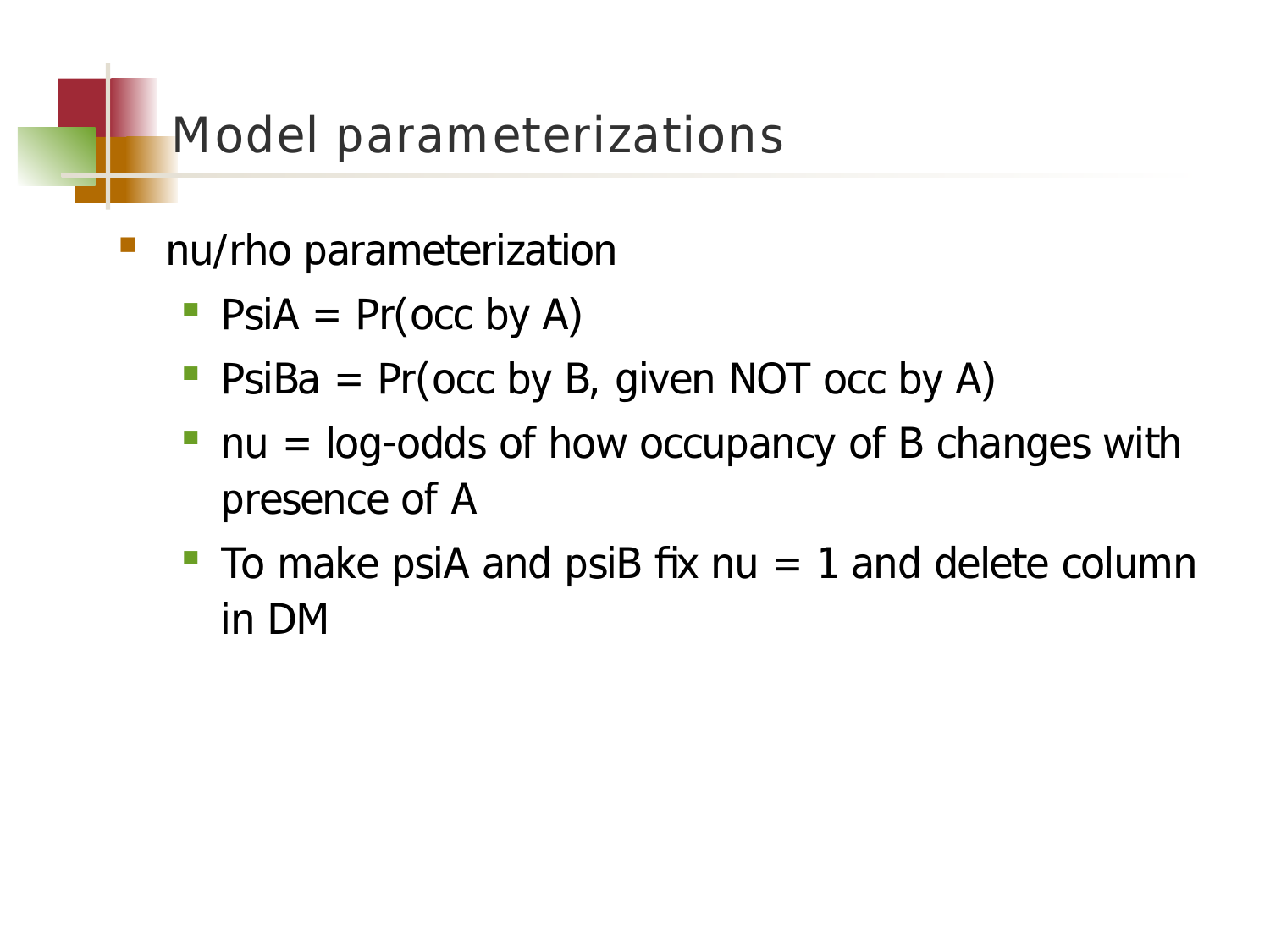

# Model parameterizations
nu/rho parameterization
PsiA = Pr(occ by A)
PsiBa = Pr(occ by B, given NOT occ by A)
nu = log-odds of how occupancy of B changes with presence of A
To make psiA and psiB fix nu = 1 and delete column in DM